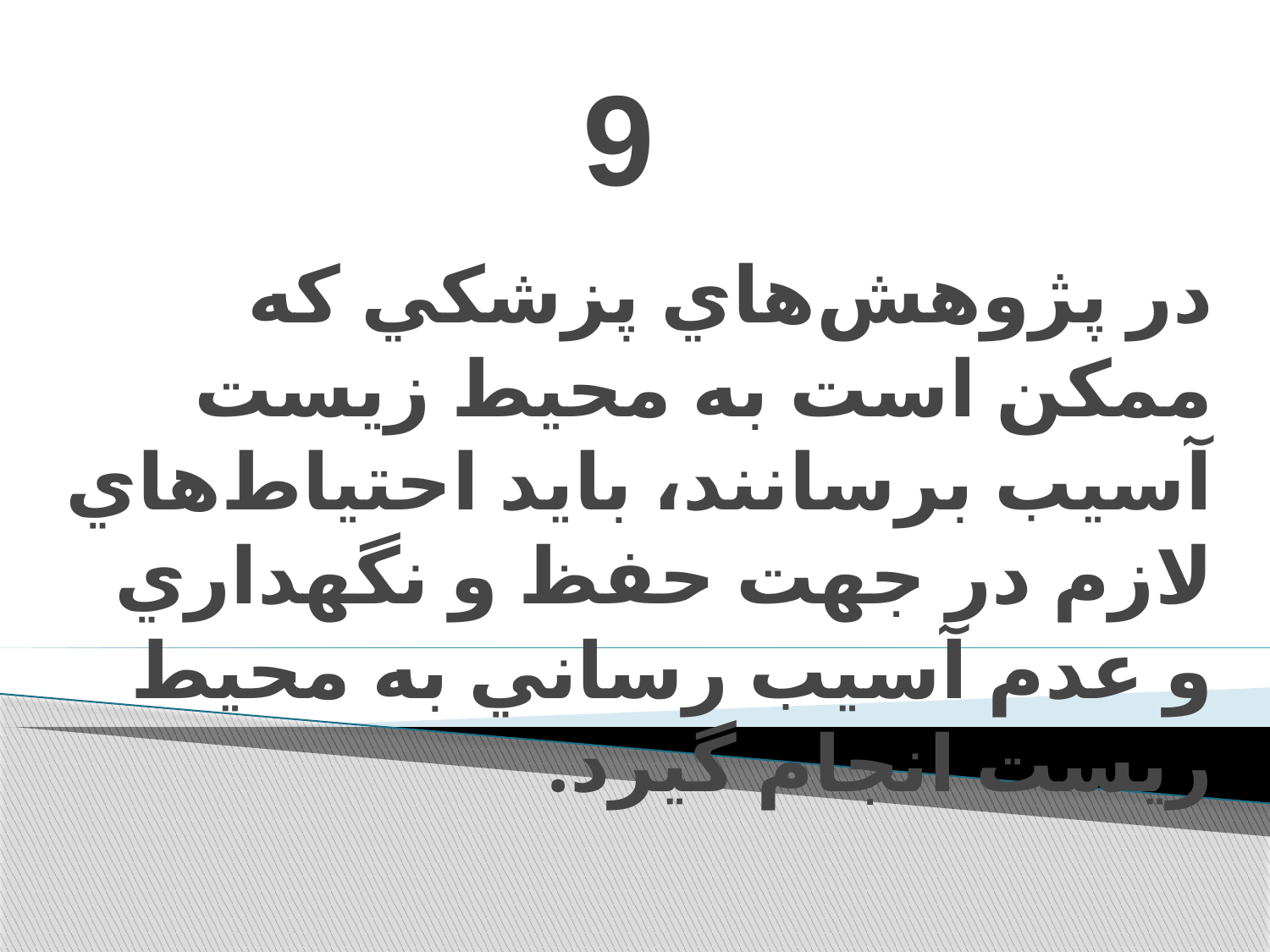

# 9
در پژوهش‌هاي پزشکي که ممکن است به محيط زيست آسيب برسانند، بايد احتياط‌هاي لازم در جهت حفظ و نگهداري و عدم آسيب رساني به محيط ريست انجام گيرد.